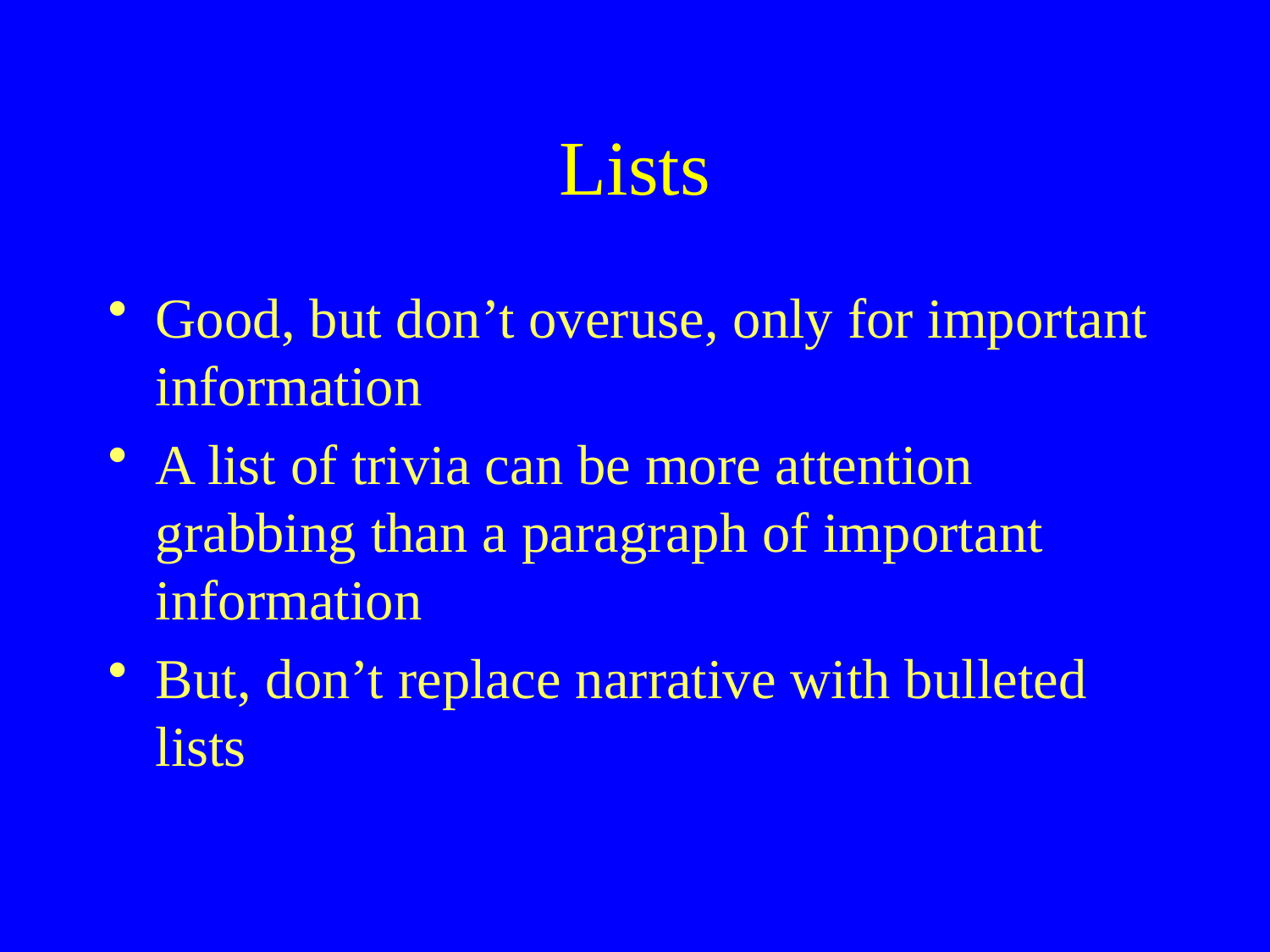

# Lists
Good, but don’t overuse, only for important information
A list of trivia can be more attention grabbing than a paragraph of important information
But, don’t replace narrative with bulleted lists